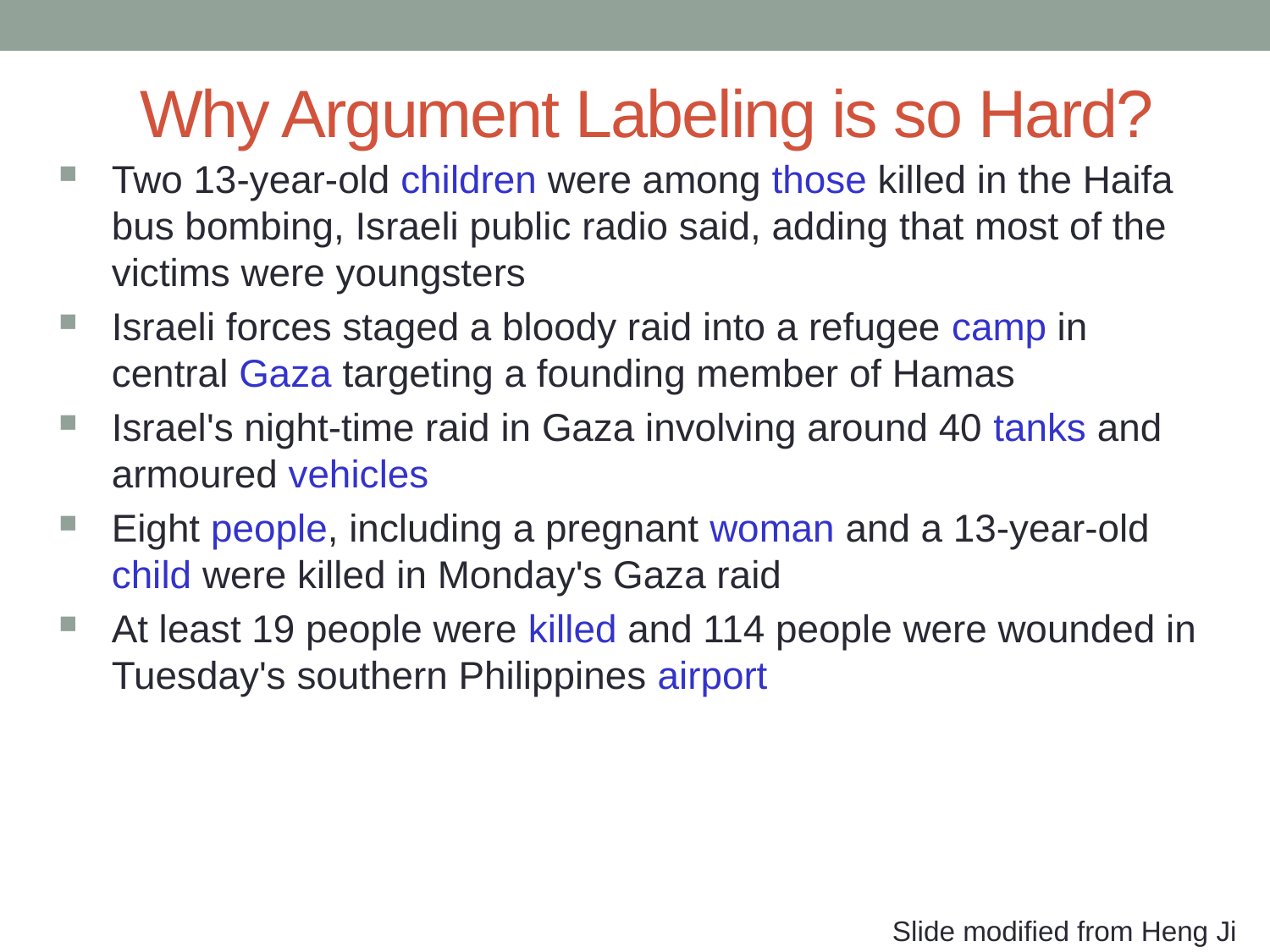

# Why Argument Labeling is so Hard?
Two 13-year-old children were among those killed in the Haifa bus bombing, Israeli public radio said, adding that most of the victims were youngsters
Israeli forces staged a bloody raid into a refugee camp in central Gaza targeting a founding member of Hamas
Israel's night-time raid in Gaza involving around 40 tanks and armoured vehicles
Eight people, including a pregnant woman and a 13-year-old child were killed in Monday's Gaza raid
At least 19 people were killed and 114 people were wounded in Tuesday's southern Philippines airport

Slide modified from Heng Ji